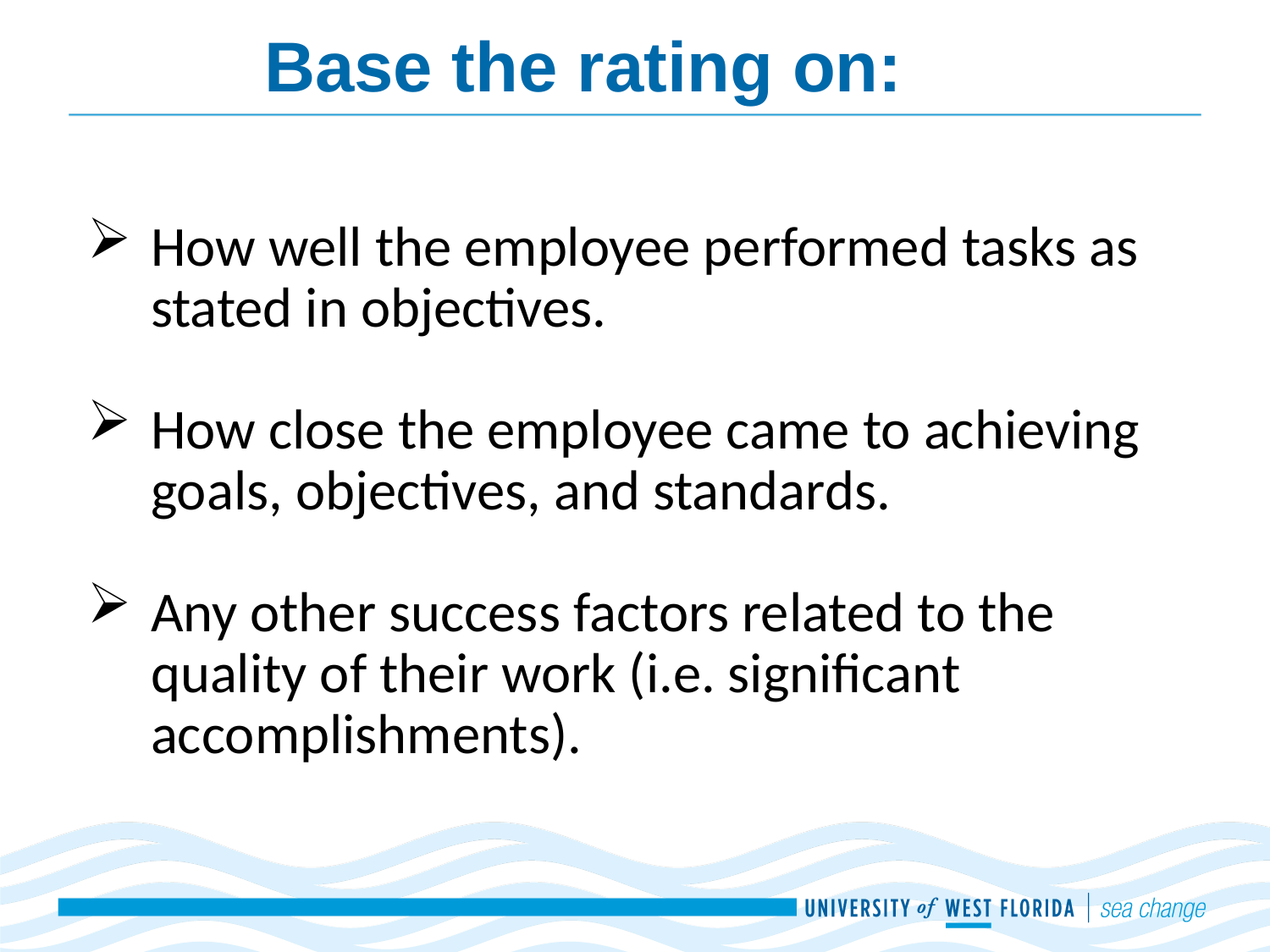

# Base the rating on:
How well the employee performed tasks as stated in objectives.

How close the employee came to achieving goals, objectives, and standards.

Any other success factors related to the quality of their work (i.e. significant accomplishments).